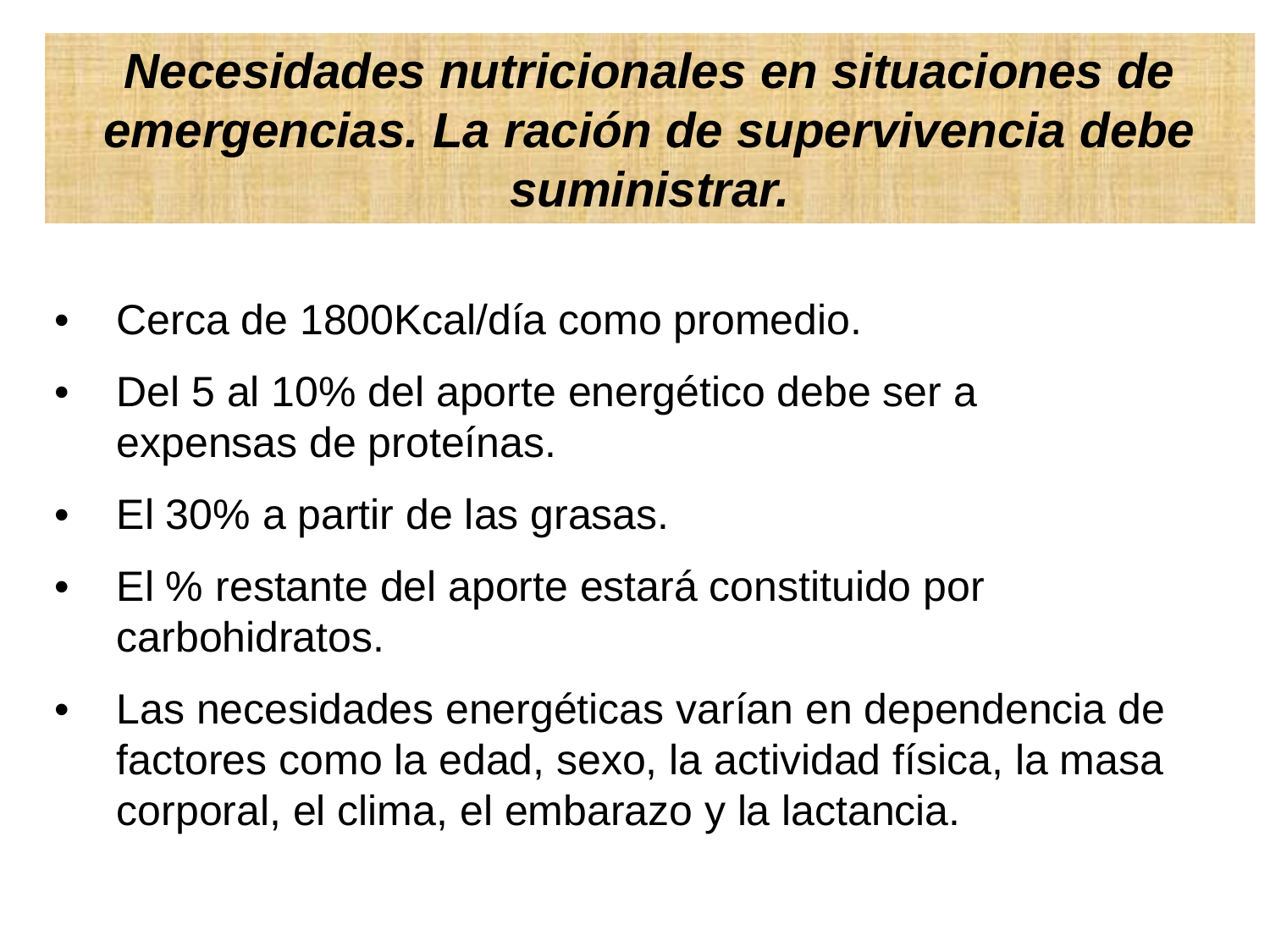

Necesidades nutricionales en situaciones de emergencias. La ración de supervivencia debe suministrar.
•	Cerca de 1800Kcal/día como promedio.
•	Del 5 al 10% del aporte energético debe ser a expensas de proteínas.
•	El 30% a partir de las grasas.
•	El % restante del aporte estará constituido por carbohidratos.
•	Las necesidades energéticas varían en dependencia de factores como la edad, sexo, la actividad física, la masa corporal, el clima, el embarazo y la lactancia.